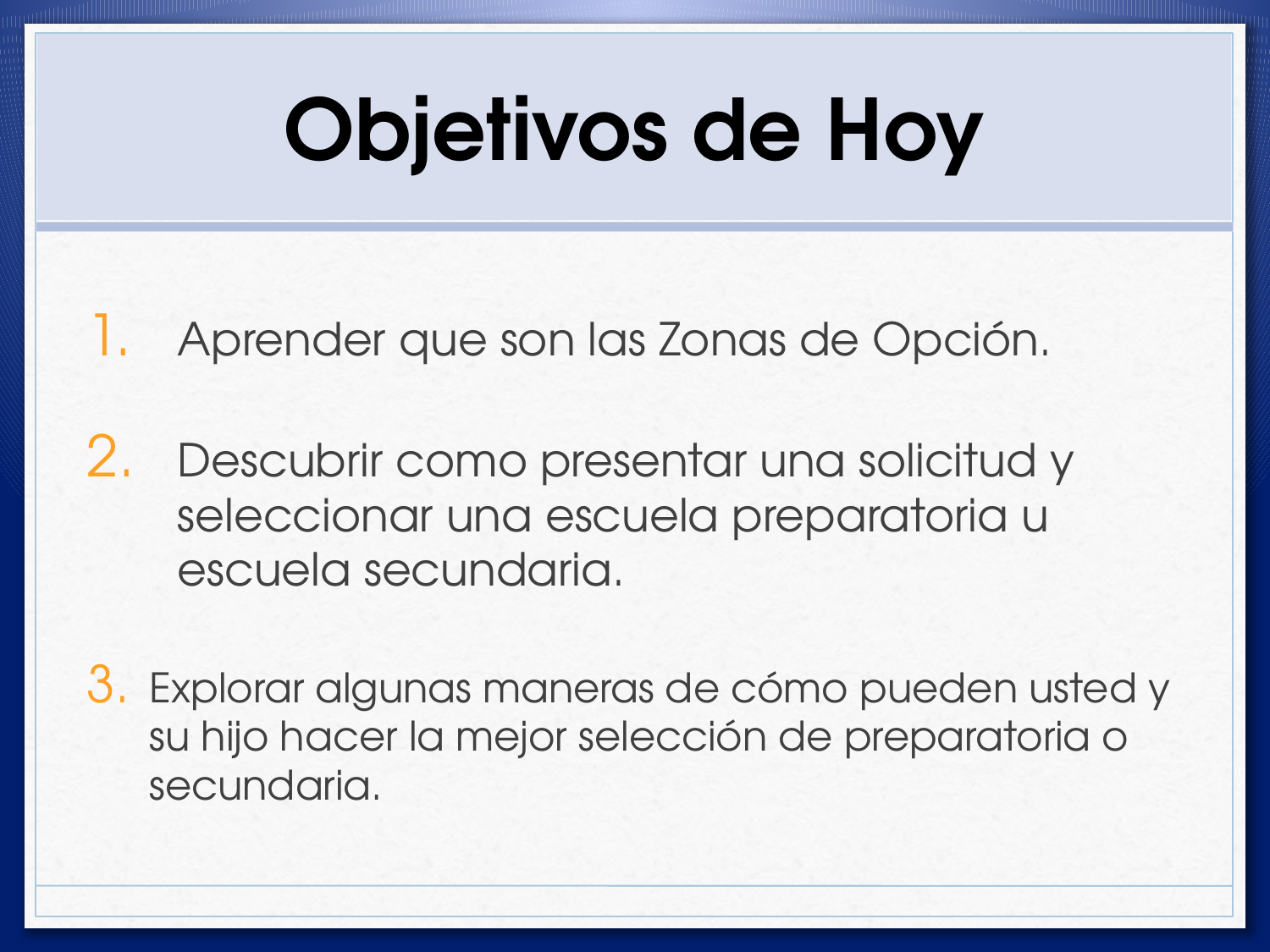

# Objetivos de Hoy
Aprender que son las Zonas de Opción.

Descubrir como presentar una solicitud y seleccionar una escuela preparatoria u escuela secundaria.

Explorar algunas maneras de cómo pueden usted y su hijo hacer la mejor selección de preparatoria o secundaria.